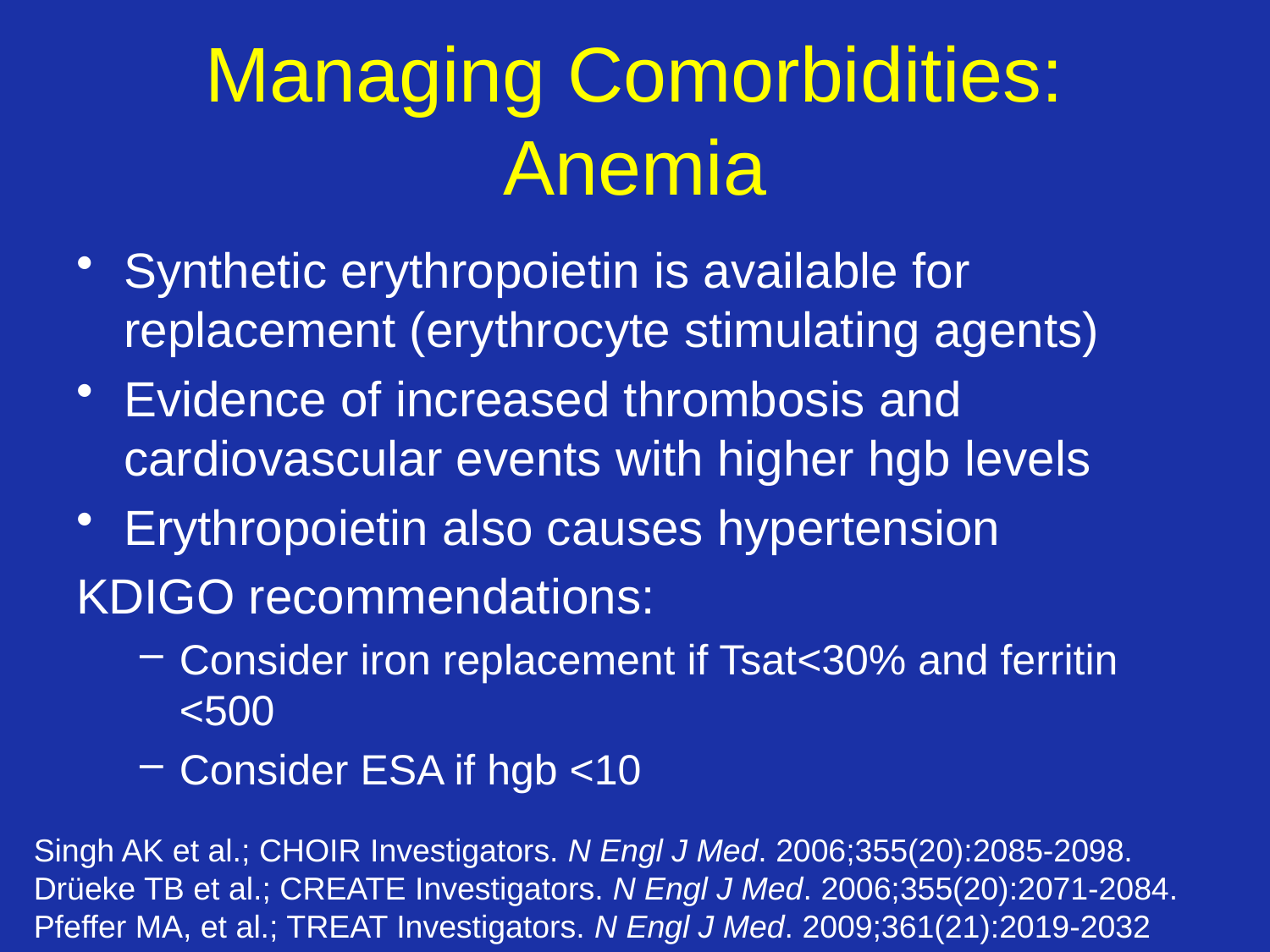

# Managing Comorbidities: Anemia
Synthetic erythropoietin is available for replacement (erythrocyte stimulating agents)
Evidence of increased thrombosis and cardiovascular events with higher hgb levels
Erythropoietin also causes hypertension
KDIGO recommendations:
Consider iron replacement if Tsat<30% and ferritin <500
Consider ESA if hgb <10
Singh AK et al.; CHOIR Investigators. N Engl J Med. 2006;355(20):2085-2098.
Drüeke TB et al.; CREATE Investigators. N Engl J Med. 2006;355(20):2071-2084.
Pfeffer MA, et al.; TREAT Investigators. N Engl J Med. 2009;361(21):2019-2032